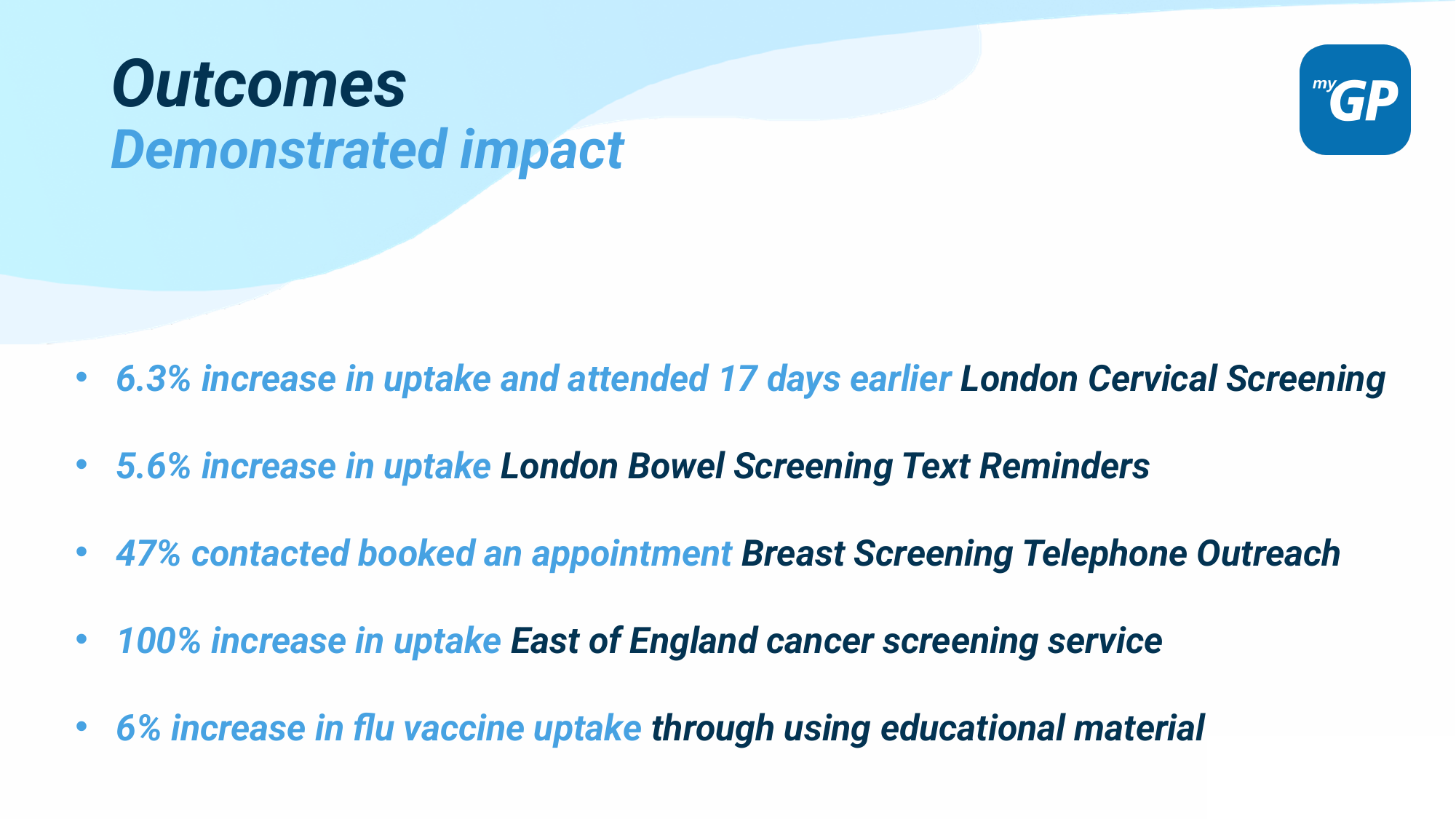

# Outcomes Demonstrated impact
6.3% increase in uptake and attended 17 days earlier London Cervical Screening

5.6% increase in uptake London Bowel Screening Text Reminders

47% contacted booked an appointment Breast Screening Telephone Outreach

100% increase in uptake East of England cancer screening service

6% increase in flu vaccine uptake through using educational material